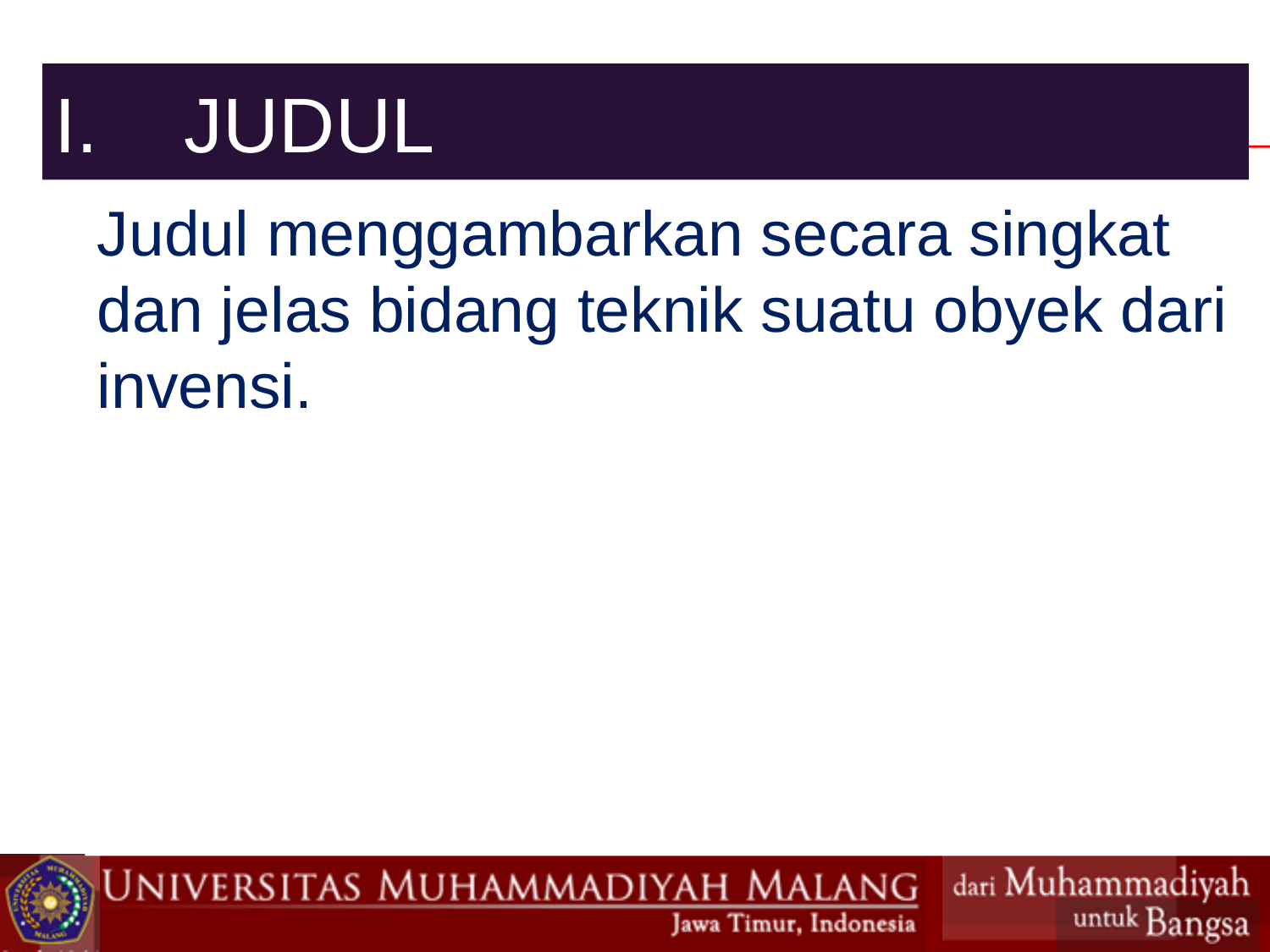

# I.    Judul
Judul menggambarkan secara singkat dan jelas bidang teknik suatu obyek dari invensi.